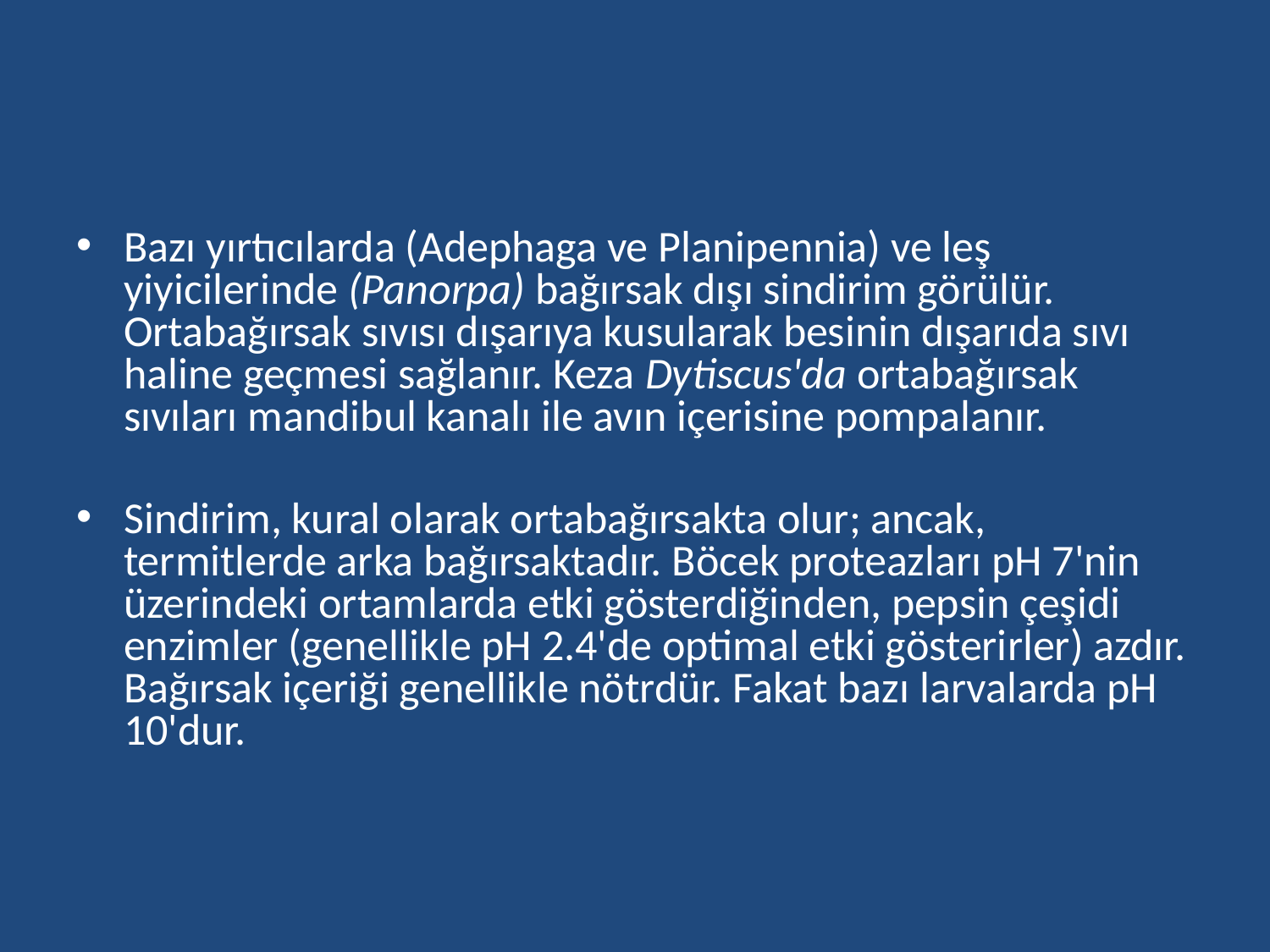

Bazı yırtıcılarda (Adephaga ve Planipennia) ve leş yiyicilerinde (Panorpa) bağırsak dışı sindirim görülür. Ortabağırsak sıvısı dışarıya kusularak besinin dışarıda sıvı haline geçmesi sağlanır. Keza Dytiscus'da ortabağırsak sıvıları mandibul kanalı ile avın içerisine pompalanır.

Sindirim, kural olarak ortabağırsakta olur; ancak, termitlerde arka bağırsaktadır. Böcek proteazları pH 7'nin üzerindeki ortamlarda etki gösterdiğinden, pepsin çeşidi enzimler (genellikle pH 2.4'de optimal etki gösterirler) azdır. Bağırsak içeriği genellikle nötrdür. Fakat bazı larvalarda pH 10'dur.